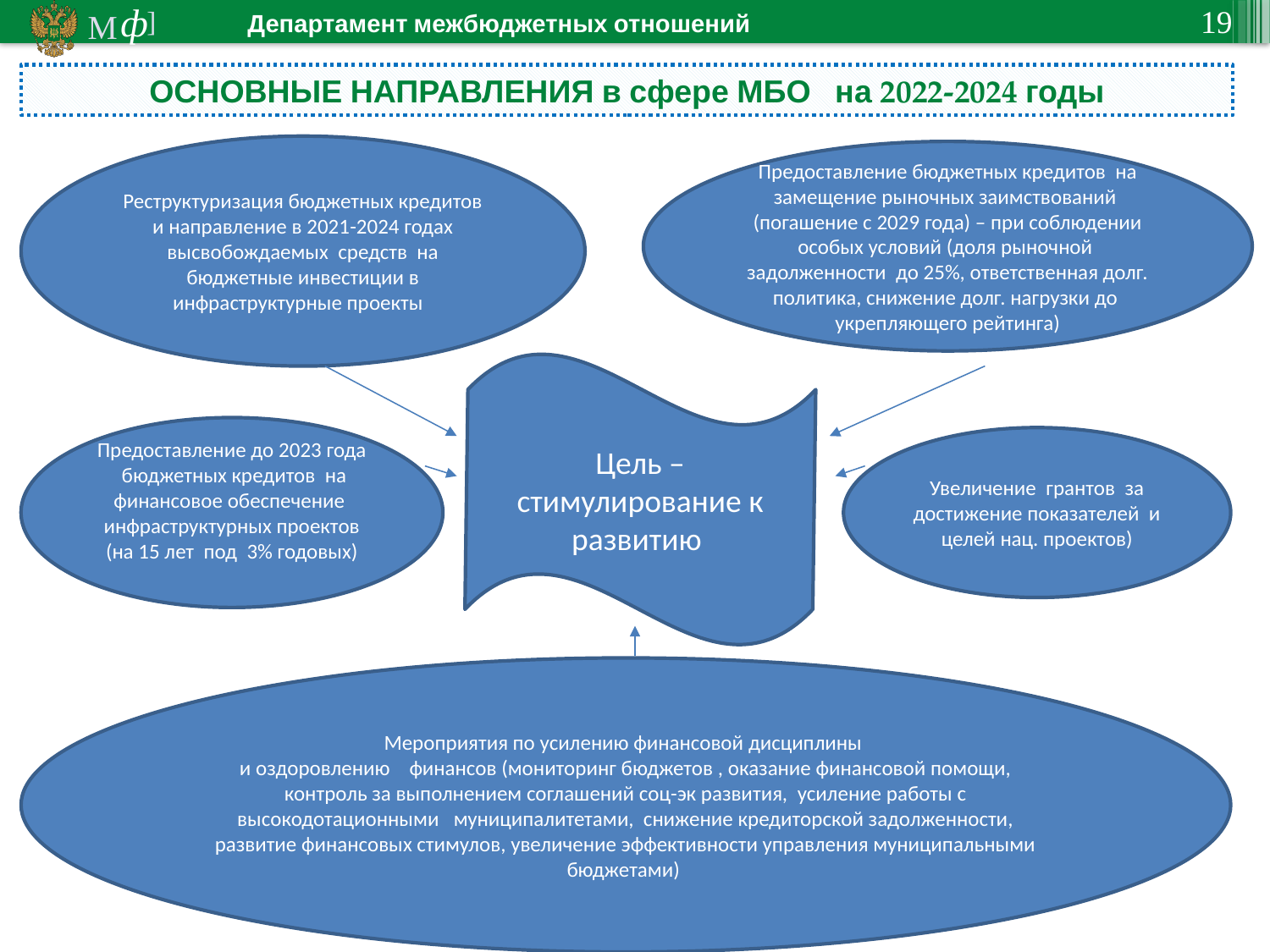

ОСНОВНЫЕ НАПРАВЛЕНИЯ в сфере МБО   на 2022-2024 годы
Реструктуризация бюджетных кредитов и направление в 2021-2024 годах высвобождаемых  средств  на бюджетные инвестиции в инфраструктурные проекты
Предоставление бюджетных кредитов  на замещение рыночных заимствований  (погашение с 2029 года) – при соблюдении особых условий (доля рыночной  задолженности  до 25%, ответственная долг. политика, снижение долг. нагрузки до  укрепляющего рейтинга)
Цель – стимулирование к развитию
Предоставление до 2023 года  бюджетных кредитов  на финансовое обеспечение  инфраструктурных проектов (на 15 лет  под  3% годовых)

Увеличение  грантов  за достижение показателей  и целей нац. проектов)

Мероприятия по усилению финансовой дисциплины
 и оздоровлению    финансов (мониторинг бюджетов , оказание финансовой помощи,  контроль за выполнением соглашений соц-эк развития,  усиление работы с высокодотационными   муниципалитетами,  снижение кредиторской задолженности, развитие финансовых стимулов, увеличение эффективности управления муниципальными бюджетами)